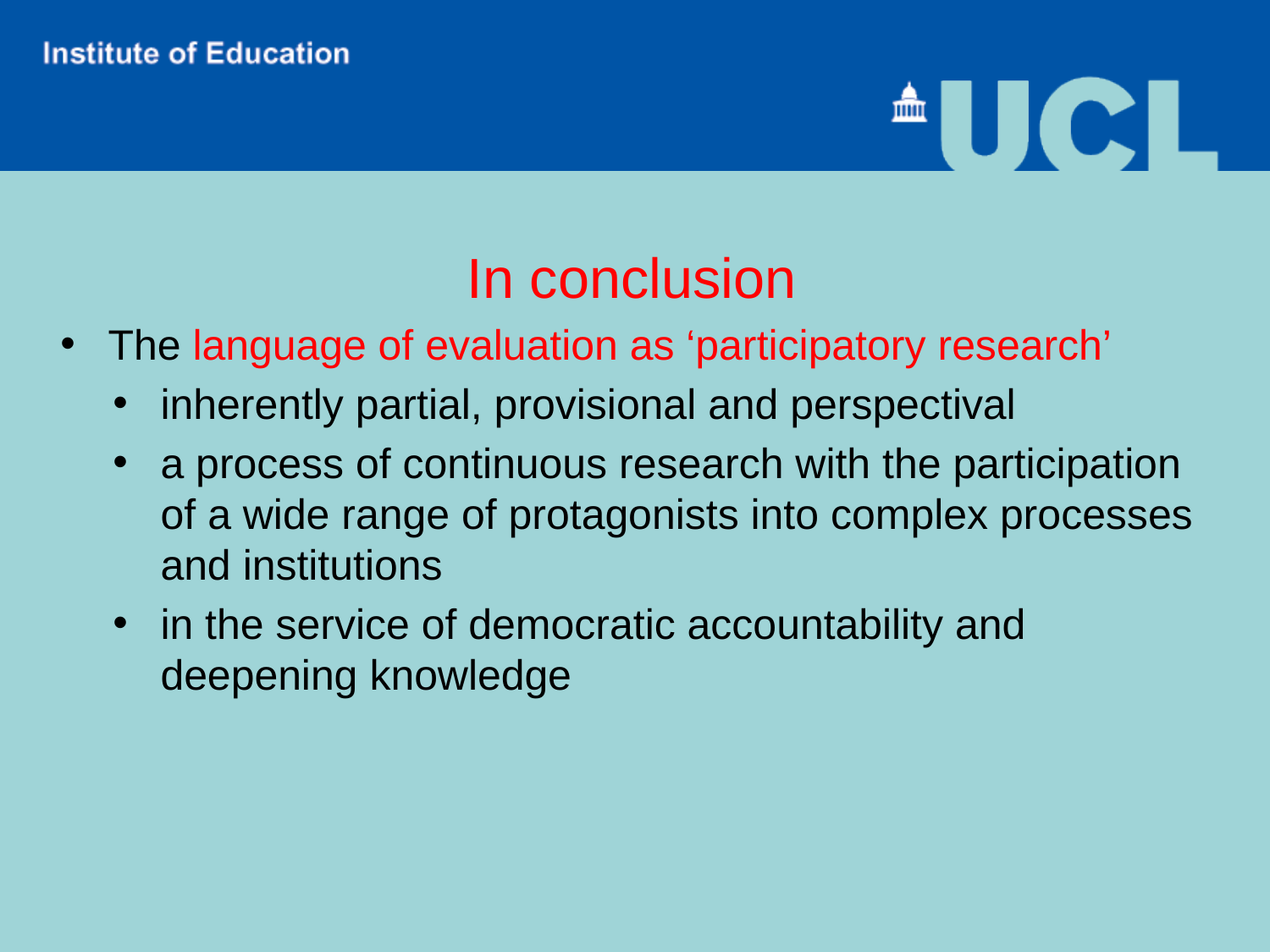

In conclusion
The language of evaluation as ‘participatory research’
inherently partial, provisional and perspectival
a process of continuous research with the participation of a wide range of protagonists into complex processes and institutions
in the service of democratic accountability and deepening knowledge